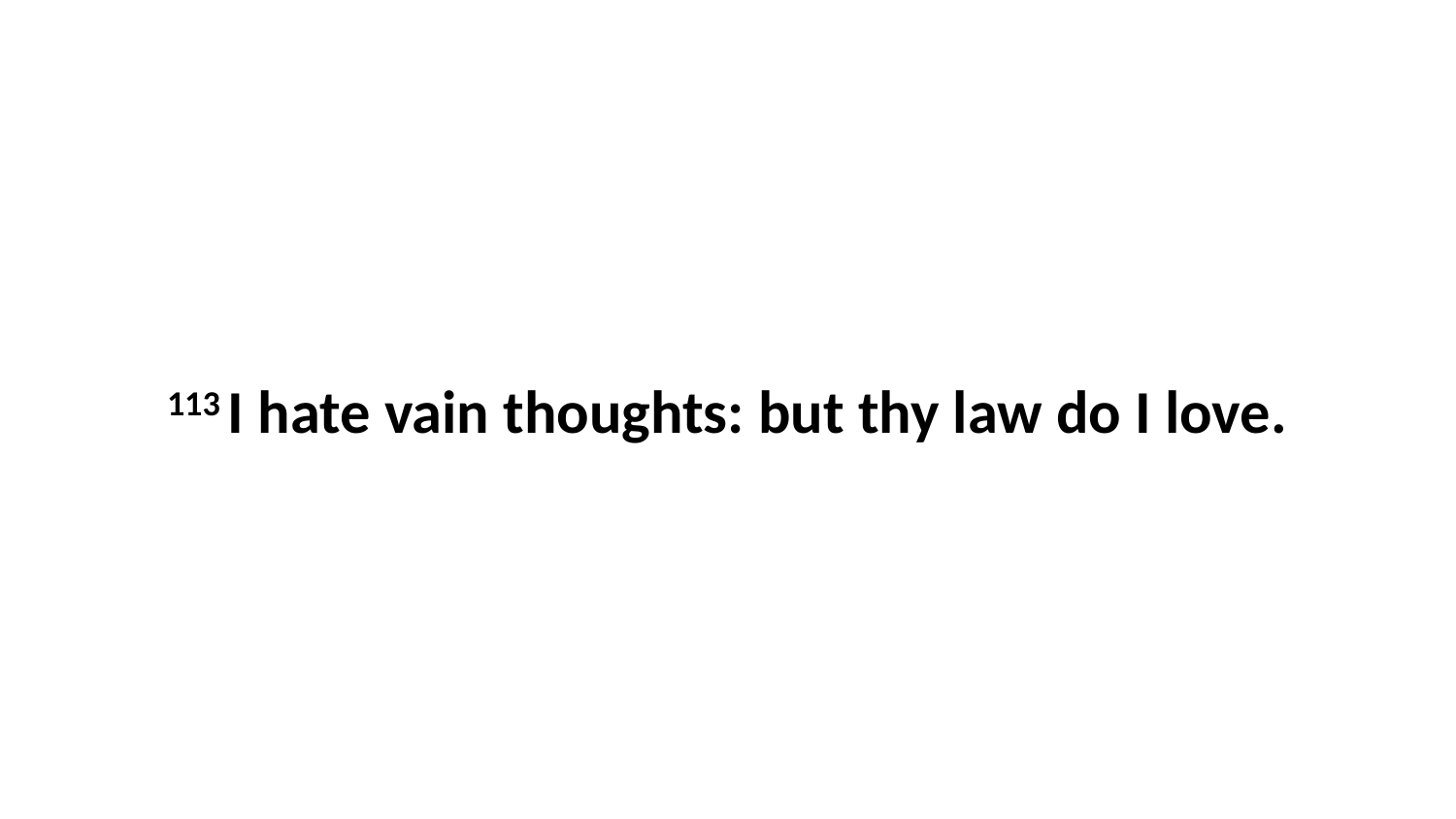

113 I hate vain thoughts: but thy law do I love.